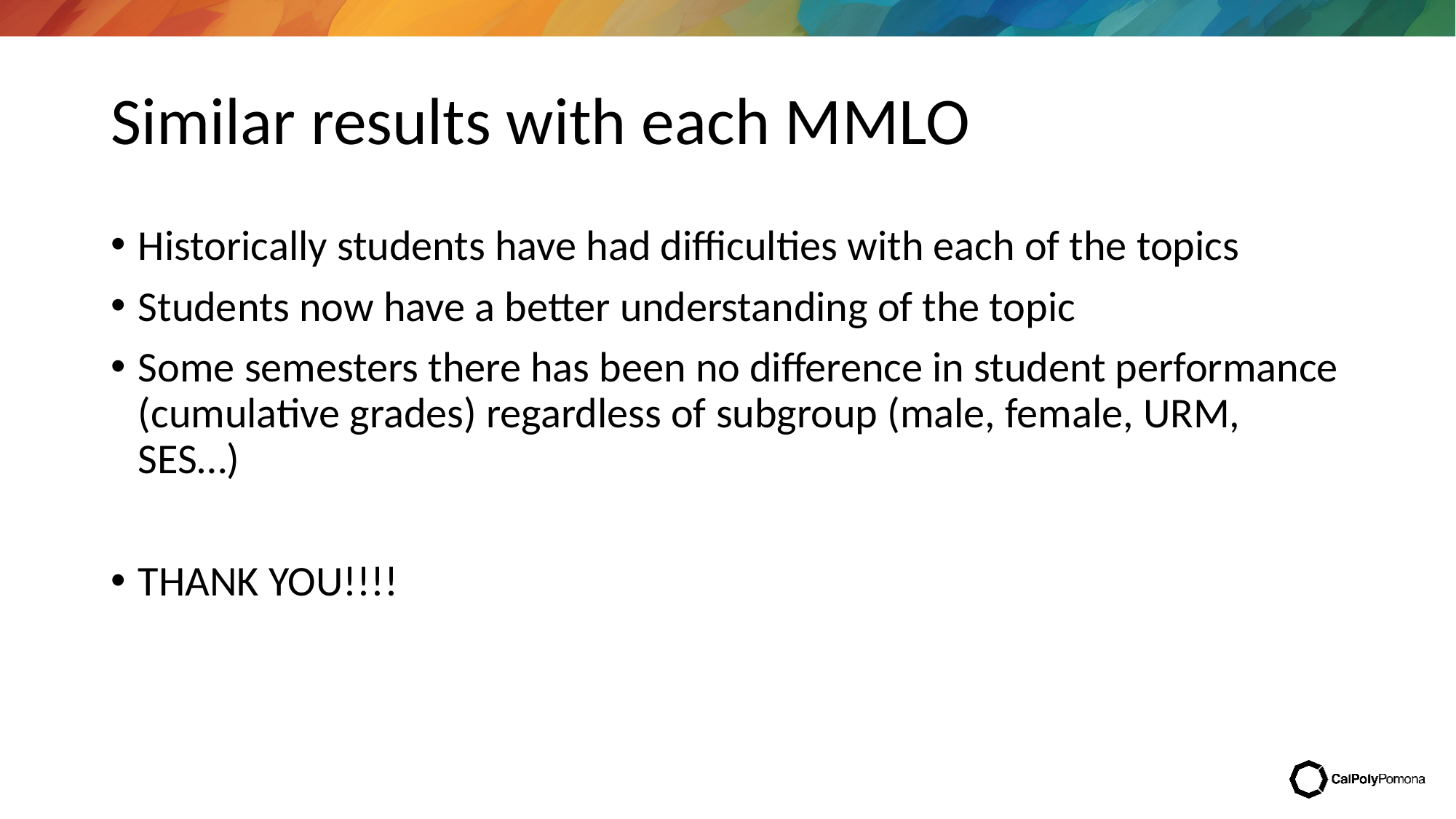

# Similar results with each MMLO
Historically students have had difficulties with each of the topics
Students now have a better understanding of the topic
Some semesters there has been no difference in student performance (cumulative grades) regardless of subgroup (male, female, URM, SES…)

THANK YOU!!!!